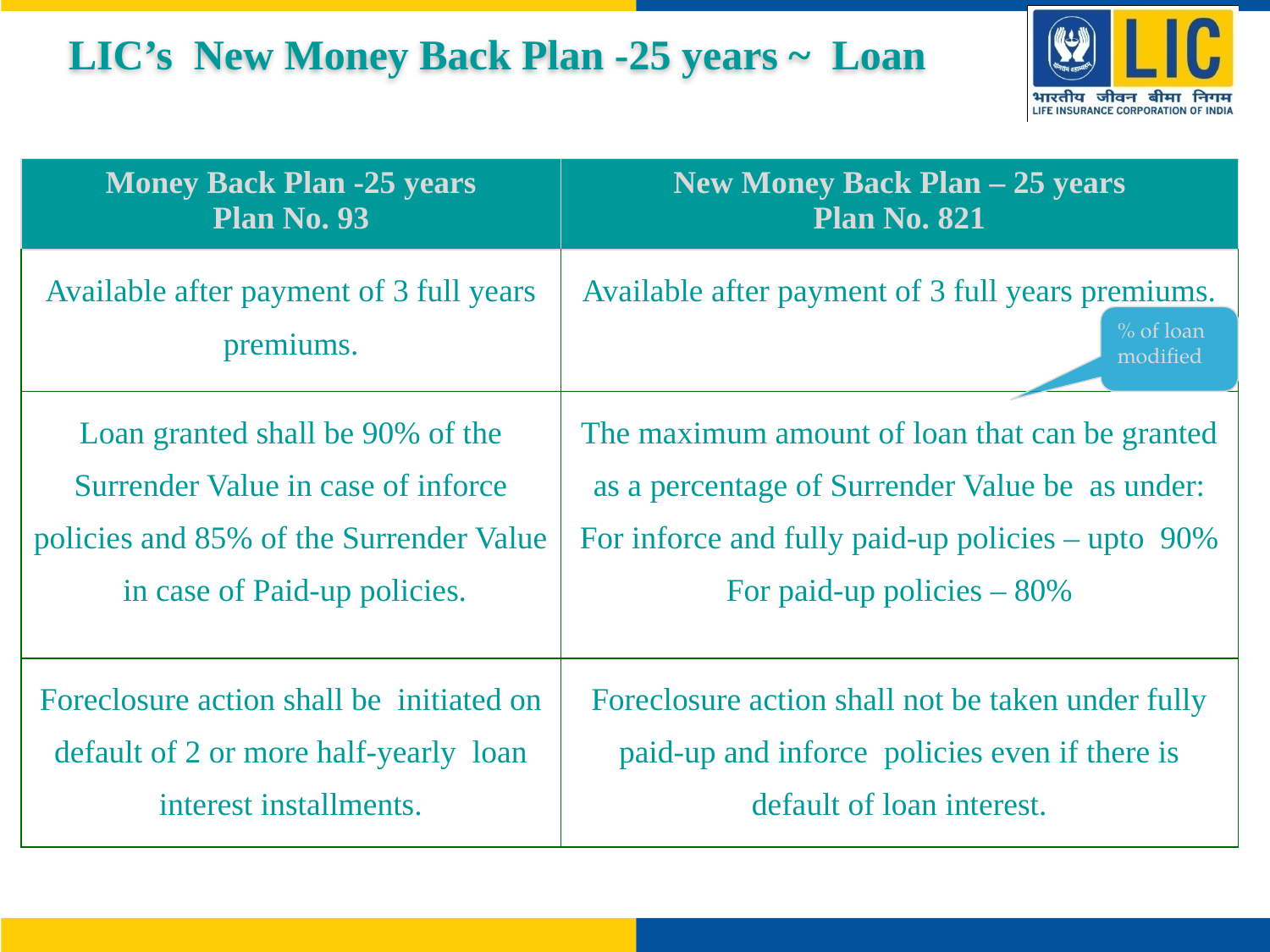

LIC’s  New Money Back Plan -25 years ~  Loan
| Money Back Plan -25 years Plan No. 93 | New Money Back Plan – 25 years Plan No. 821 |
| --- | --- |
| Available after payment of 3 full years premiums. | Available after payment of 3 full years premiums. |
| Loan granted shall be 90% of the Surrender Value in case of inforce policies and 85% of the Surrender Value in case of Paid-up policies. | The maximum amount of loan that can be granted as a percentage of Surrender Value be as under: For inforce and fully paid-up policies – upto 90% For paid-up policies – 80% |
| Foreclosure action shall be initiated on default of 2 or more half-yearly loan interest installments. | Foreclosure action shall not be taken under fully paid-up and inforce policies even if there is default of loan interest. |
% of loan modified